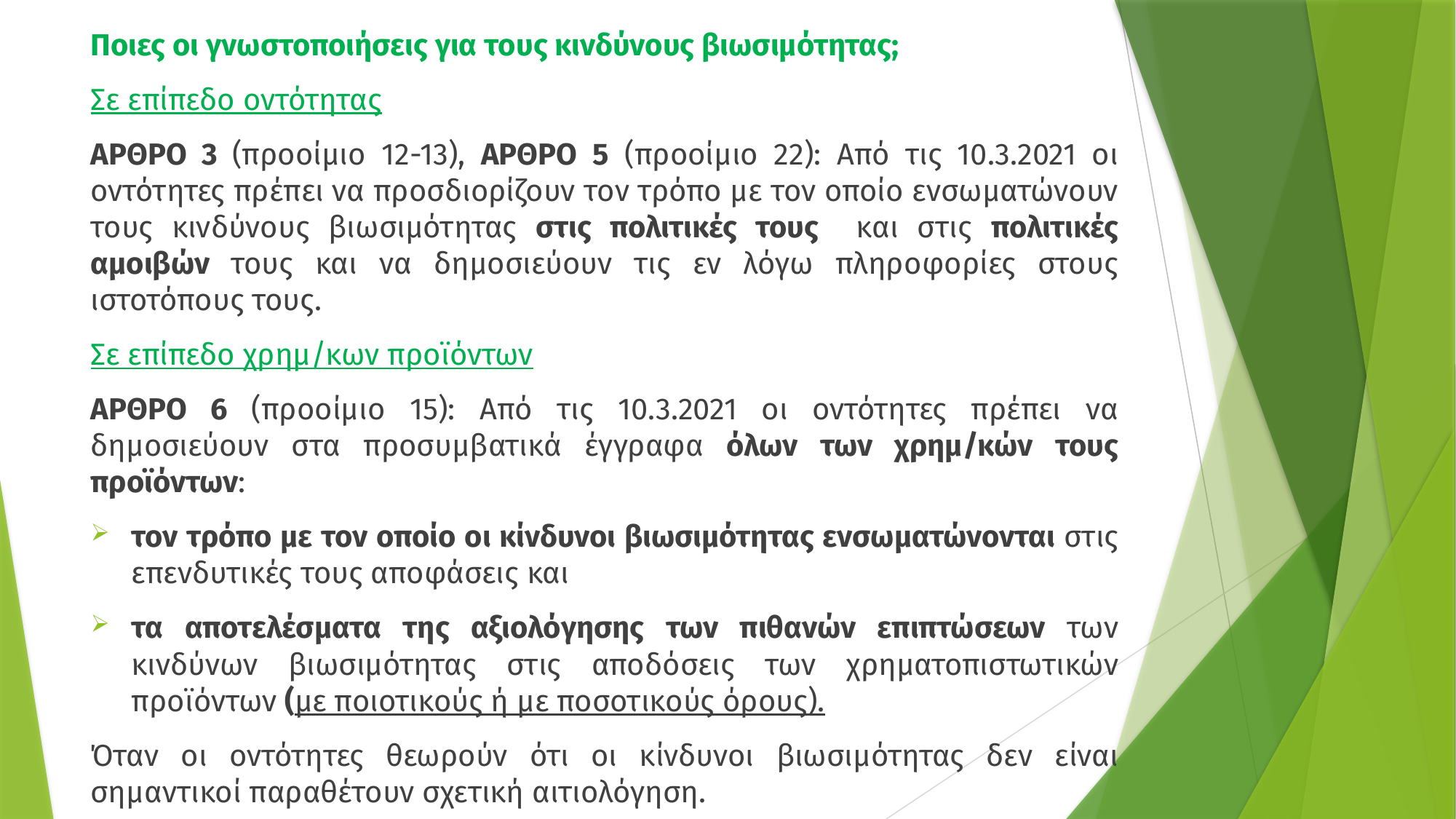

Ποιες οι γνωστοποιήσεις για τους κινδύνους βιωσιμότητας;
Σε επίπεδο οντότητας
ΑΡΘΡΟ 3 (προοίμιο 12-13), ΑΡΘΡΟ 5 (προοίμιο 22): Aπό τις 10.3.2021 οι οντότητες πρέπει να προσδιορίζουν τον τρόπο με τον οποίο ενσωματώνουν τους κινδύνους βιωσιμότητας στις πολιτικές τους  και στις πολιτικές αμοιβών τους και να δημοσιεύουν τις εν λόγω πληροφορίες στους ιστοτόπους τους.
Σε επίπεδο χρημ/κων προϊόντων
ΑΡΘΡΟ 6 (προοίμιο 15): Από τις 10.3.2021 οι οντότητες πρέπει να δημοσιεύουν στα προσυμβατικά έγγραφα όλων των χρημ/κών τους προϊόντων:
τον τρόπο με τον οποίο οι κίνδυνοι βιωσιμότητας ενσωματώνονται στις επενδυτικές τους αποφάσεις και
τα αποτελέσματα της αξιολόγησης των πιθανών επιπτώσεων των κινδύνων βιωσιμότητας στις αποδόσεις των χρηματοπιστωτικών προϊόντων (με ποιοτικούς ή με ποσοτικούς όρους).
Όταν οι οντότητες θεωρούν ότι οι κίνδυνοι βιωσιμότητας δεν είναι σημαντικοί παραθέτουν σχετική αιτιολόγηση.